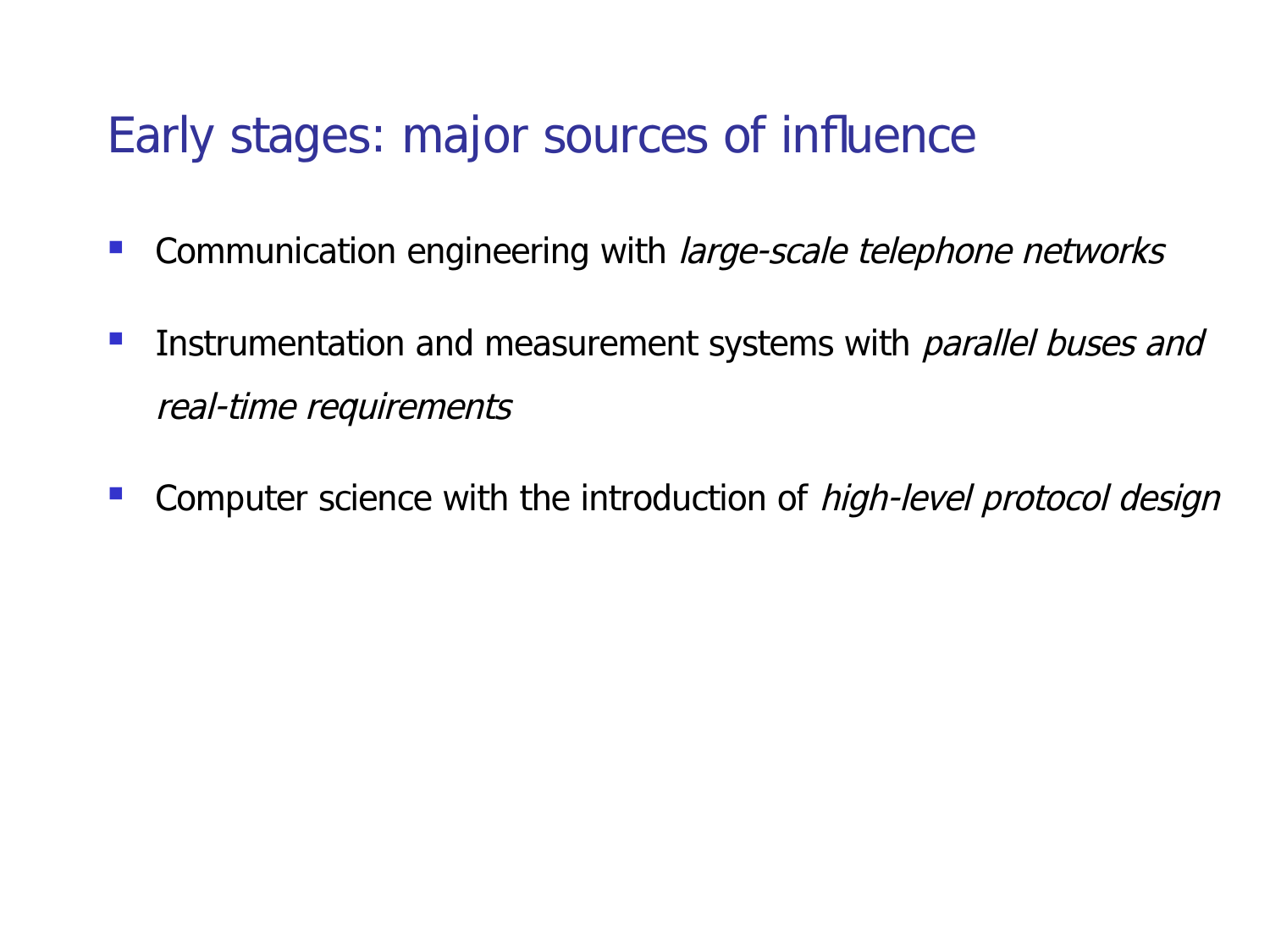

# Early stages: major sources of influence
Communication engineering with large-scale telephone networks
Instrumentation and measurement systems with parallel buses and real-time requirements
Computer science with the introduction of high-level protocol design